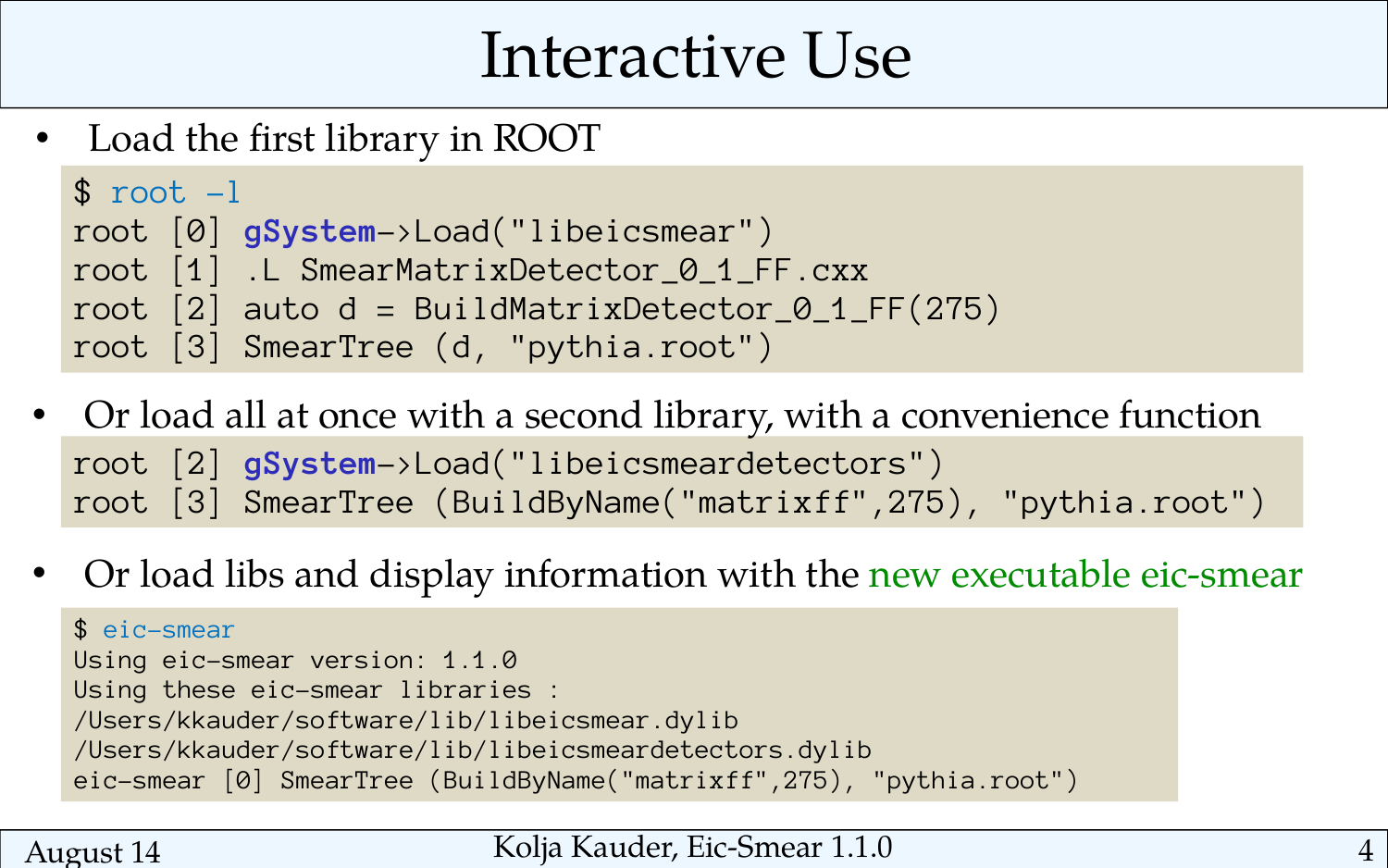

Interactive Use
Load the first library in ROOT
$ root -l
root [0] gSystem->Load("libeicsmear")
root [1] .L SmearMatrixDetector_0_1_FF.cxx
root [2] auto d = BuildMatrixDetector_0_1_FF(275)
root [3] SmearTree (d, "pythia.root")

Or load all at once with a second library, with a convenience function
root [2] gSystem->Load("libeicsmeardetectors")
root [3] SmearTree (BuildByName("matrixff",275), "pythia.root")
Or load libs and display information with the new executable eic-smear
$ eic-smear
Using eic-smear version: 1.1.0
Using these eic-smear libraries :
/Users/kkauder/software/lib/libeicsmear.dylib
/Users/kkauder/software/lib/libeicsmeardetectors.dylib
eic-smear [0] SmearTree (BuildByName("matrixff",275), "pythia.root")
August 14
Kolja Kauder, Eic-Smear 1.1.0
4